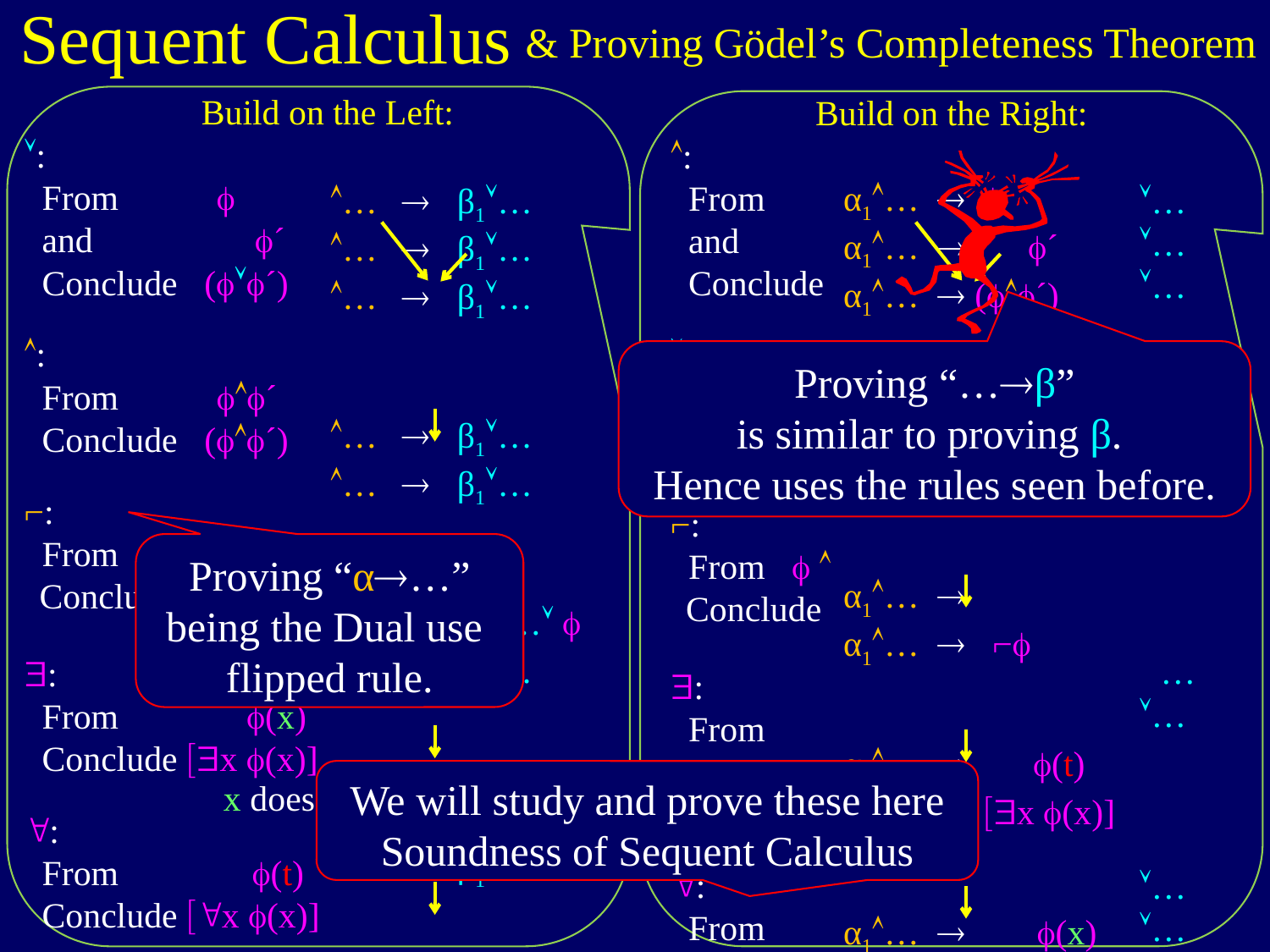

Sequent Calculus
& Proving Gödel’s Completeness Theorem
 Build on the Left:
 Build on the Right:

∨:
  From           φ
  and                   φ´
  Conclude   (φ∨φ´)

∧:
  From           φ∧φ´
  Conclude   (φ∧φ´)

⌐:
  From
   Conclude      ⌐φ

∃:
  From               φ(x)
  Conclude [∃x φ(x)]

∀:
  From               φ(t)
  Conclude [∀x φ(x)]
∧:
  From
  and
  Conclude

∨:
  From
  Conclude

⌐:
  From   φ ∧
   Conclude

∃:
  From
  Conclude

∀:
  From
  Conclude

α1∧…  →  φ
α1∧…  →       φ´
α1∧…  → (φ∧φ´)

α1∧…  →   φ∨φ´
α1∧…  →  (φ∨φ´)

α1∧…  →
α1∧…  →   ⌐φ

α1∧…  →        φ(t)
α1∧…  → [∃x φ(x)]

α1∧…  →        φ(x)
α1∧…  → [∀x φ(x)]
∧…    →   β1∨…
∧…    →   β1∨…
∧…    →   β1∨…

∧…    →   β1∨…
∧…    →   β1∨…

   …    →   β1∨…∨ φ
∧…    →   β1∨…

∧…    →   β1∨…
∧…    →   β1∨…

∧…    →   β1∨…
∧…    →   β1∨…
∨…
∨…
∨…

∨…
∨…

   …
∨…

∨…
∨…

∨…
∨…

Proving “…→β”
is similar to proving β.
Hence uses the rules seen before.
Proving “α→…”
being the Dual use
flipped rule.
We will study and prove these here
Soundness of Sequent Calculus

x does not appear anywhere else in this sequent.